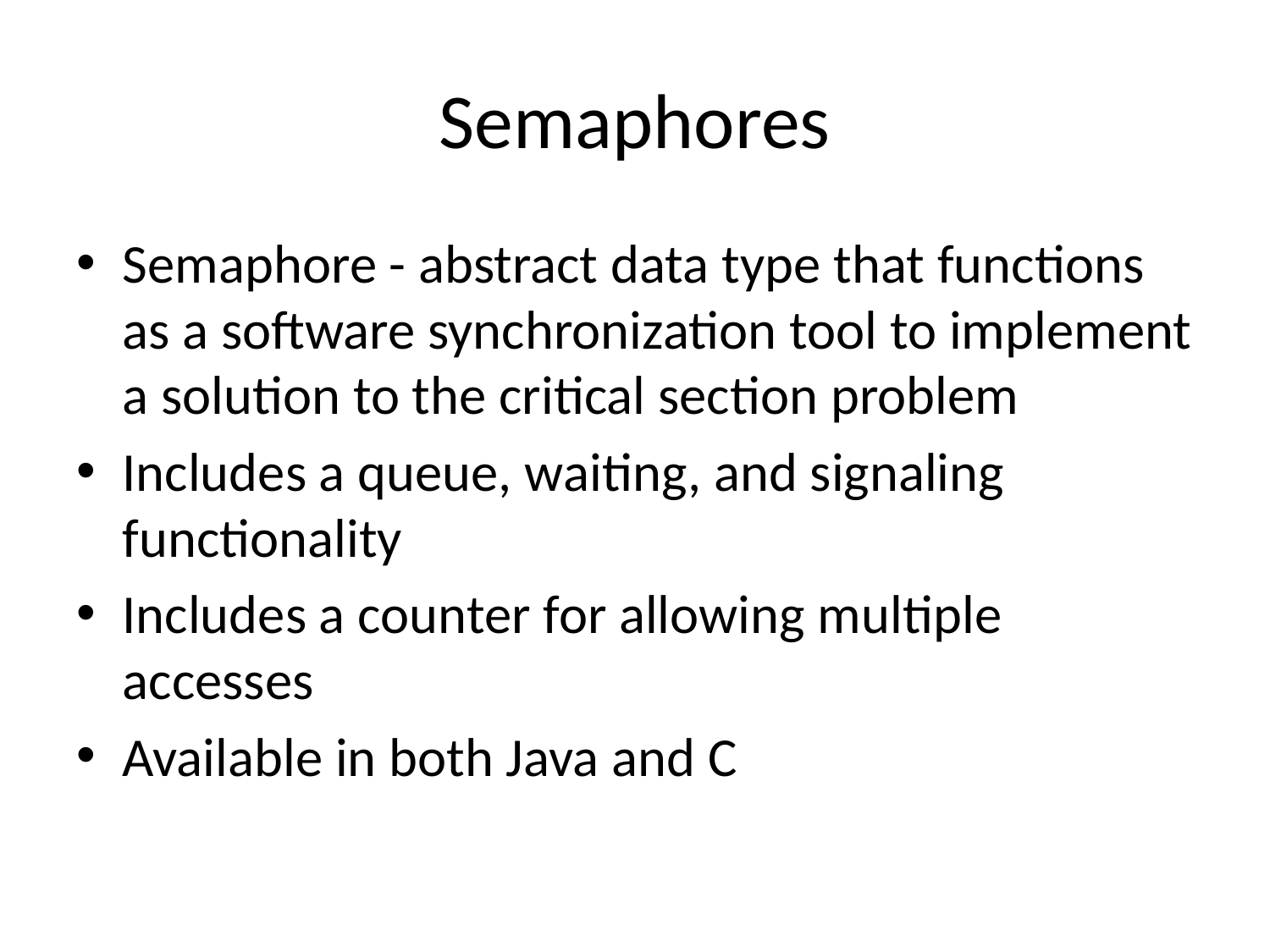

# Semaphores
Semaphore - abstract data type that functions as a software synchronization tool to implement a solution to the critical section problem
Includes a queue, waiting, and signaling functionality
Includes a counter for allowing multiple accesses
Available in both Java and C